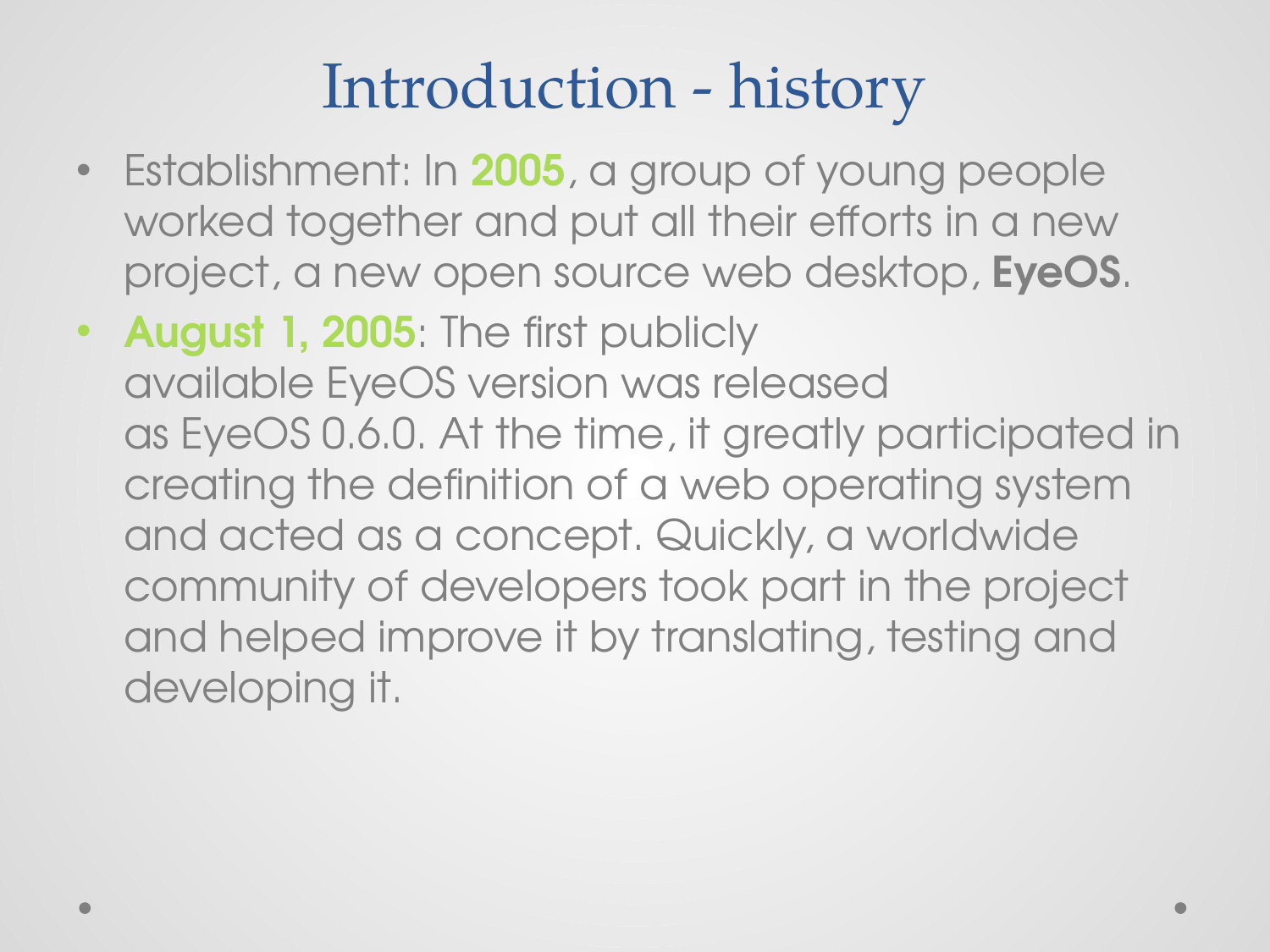

# Introduction - history
Establishment: In 2005, a group of young people worked together and put all their efforts in a new project, a new open source web desktop, EyeOS.
August 1, 2005: The first publicly available EyeOS version was released as EyeOS 0.6.0. At the time, it greatly participated in creating the definition of a web operating system and acted as a concept. Quickly, a worldwide community of developers took part in the project and helped improve it by translating, testing and developing it.